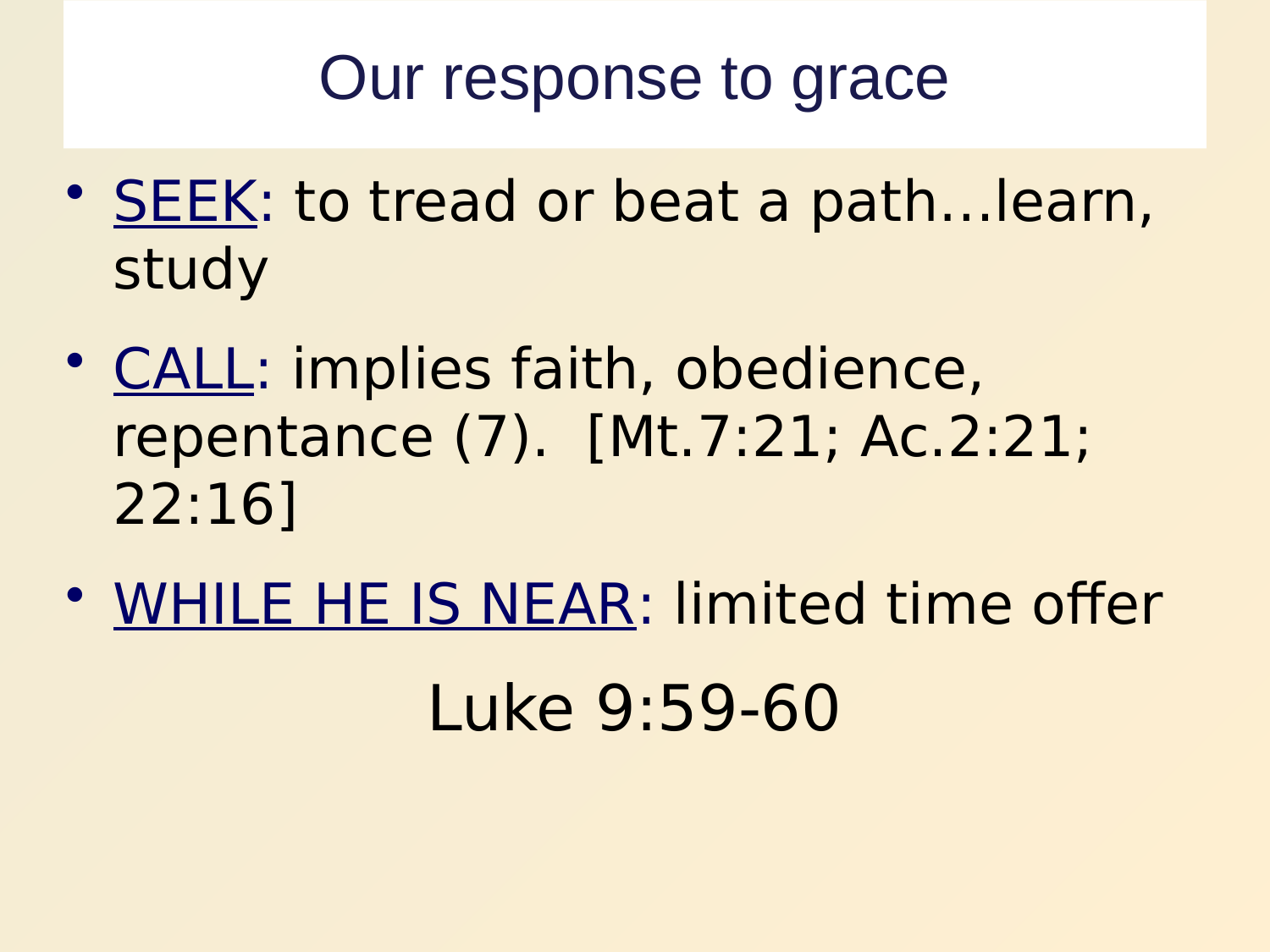

# Our response to grace
SEEK: to tread or beat a path…learn, study
CALL: implies faith, obedience, repentance (7).  [Mt.7:21; Ac.2:21; 22:16]
WHILE HE IS NEAR: limited time offer
Luke 9:59-60